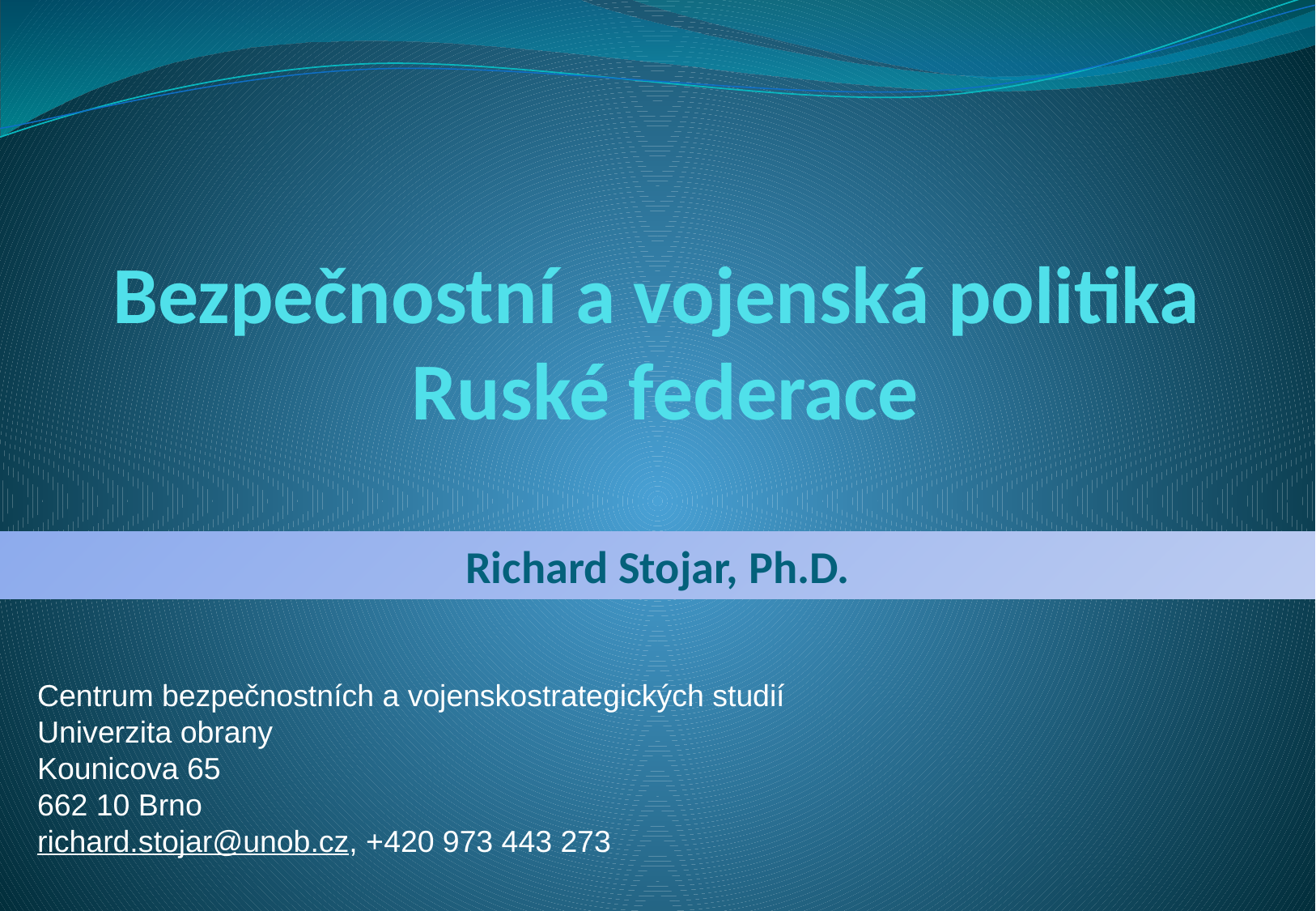

# Bezpečnostní a vojenská politika Ruské federace
Richard Stojar, Ph.D.
Centrum bezpečnostních a vojenskostrategických studií
Univerzita obrany
Kounicova 65
662 10 Brno
richard.stojar@unob.cz, +420 973 443 273